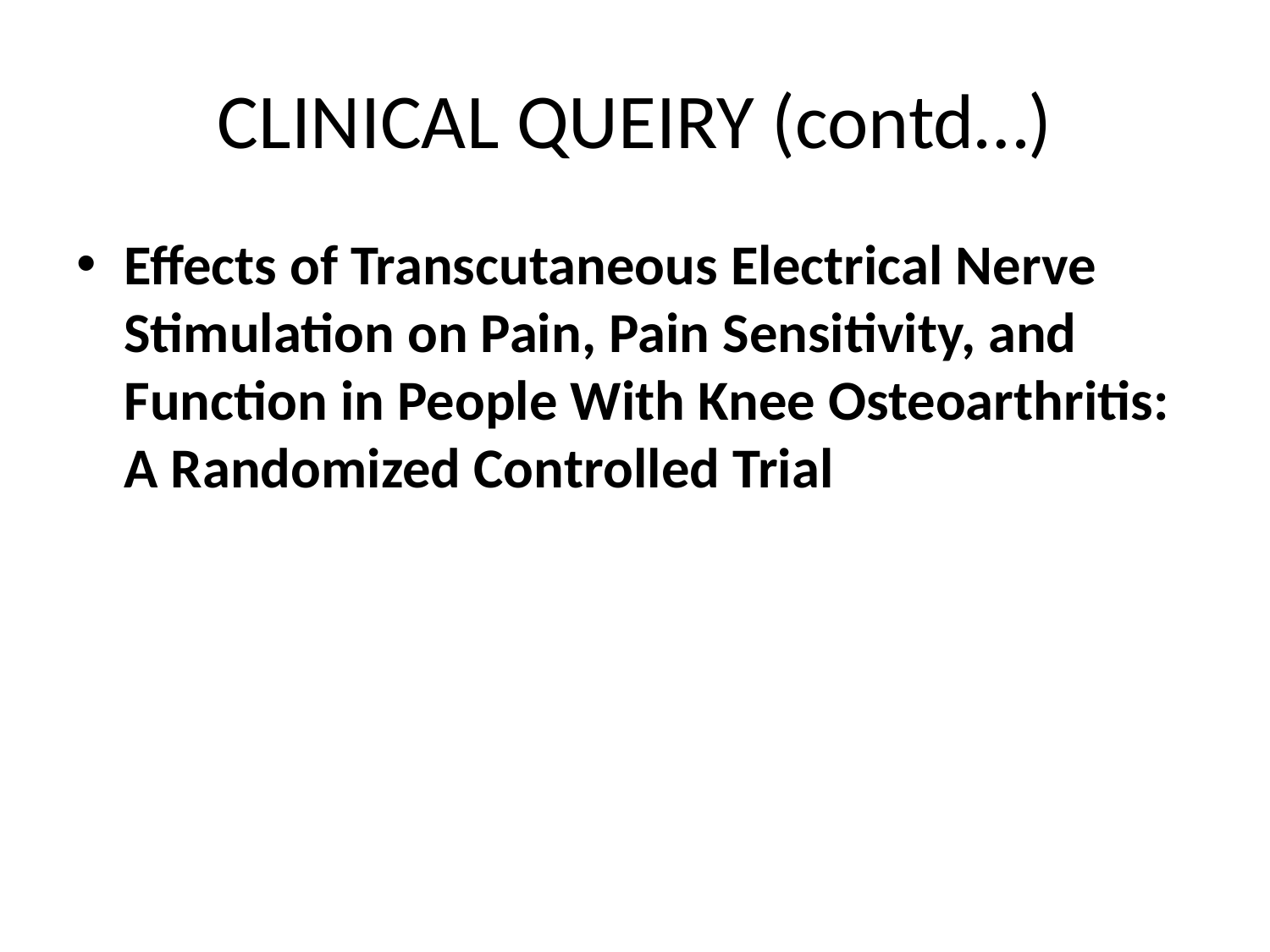

# CLINICAL QUEIRY (contd…)
Effects of Transcutaneous Electrical Nerve Stimulation on Pain, Pain Sensitivity, and Function in People With Knee Osteoarthritis: A Randomized Controlled Trial